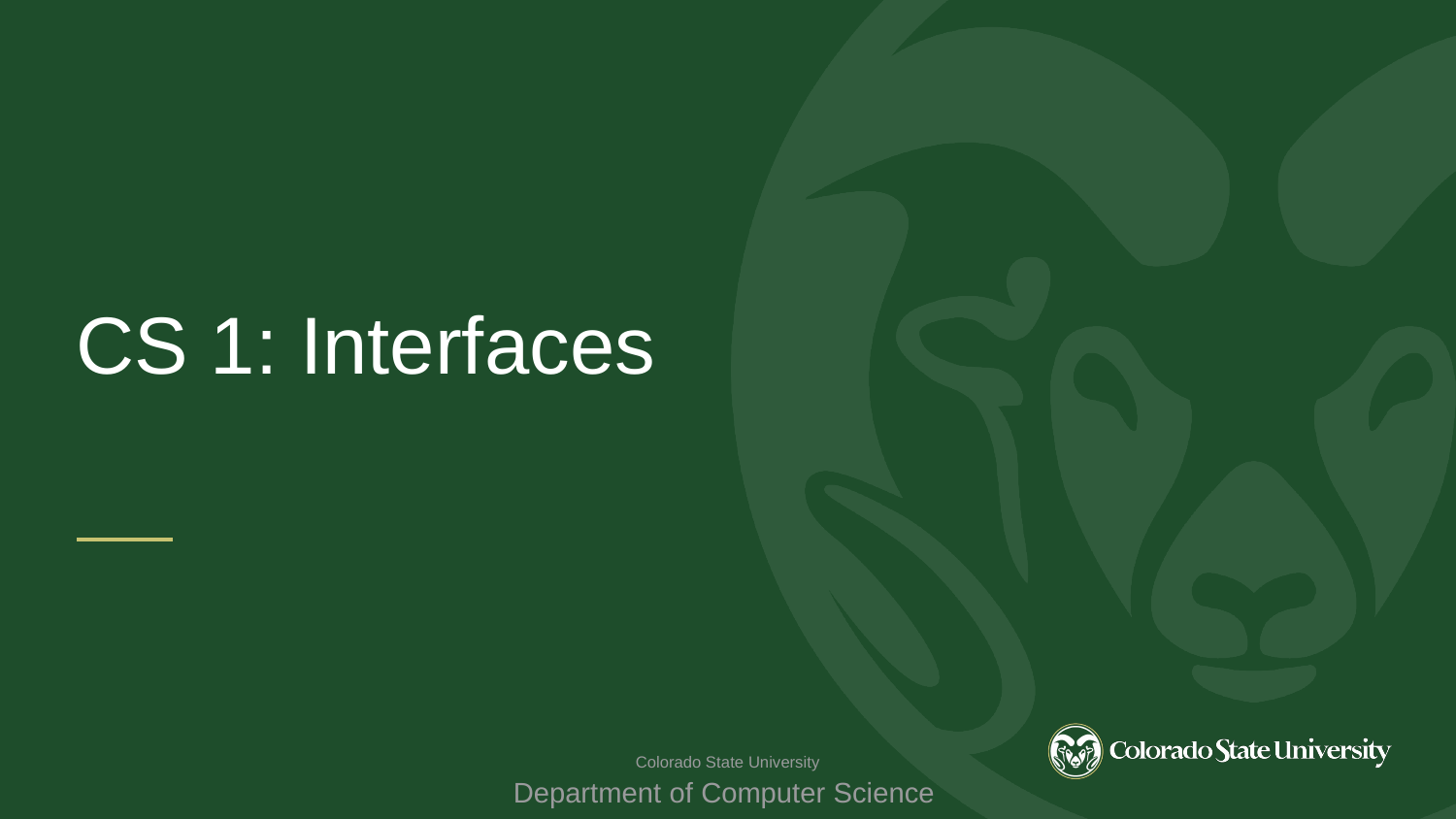

CS 1: Interfaces

 Colorado State University
Department of Computer Science